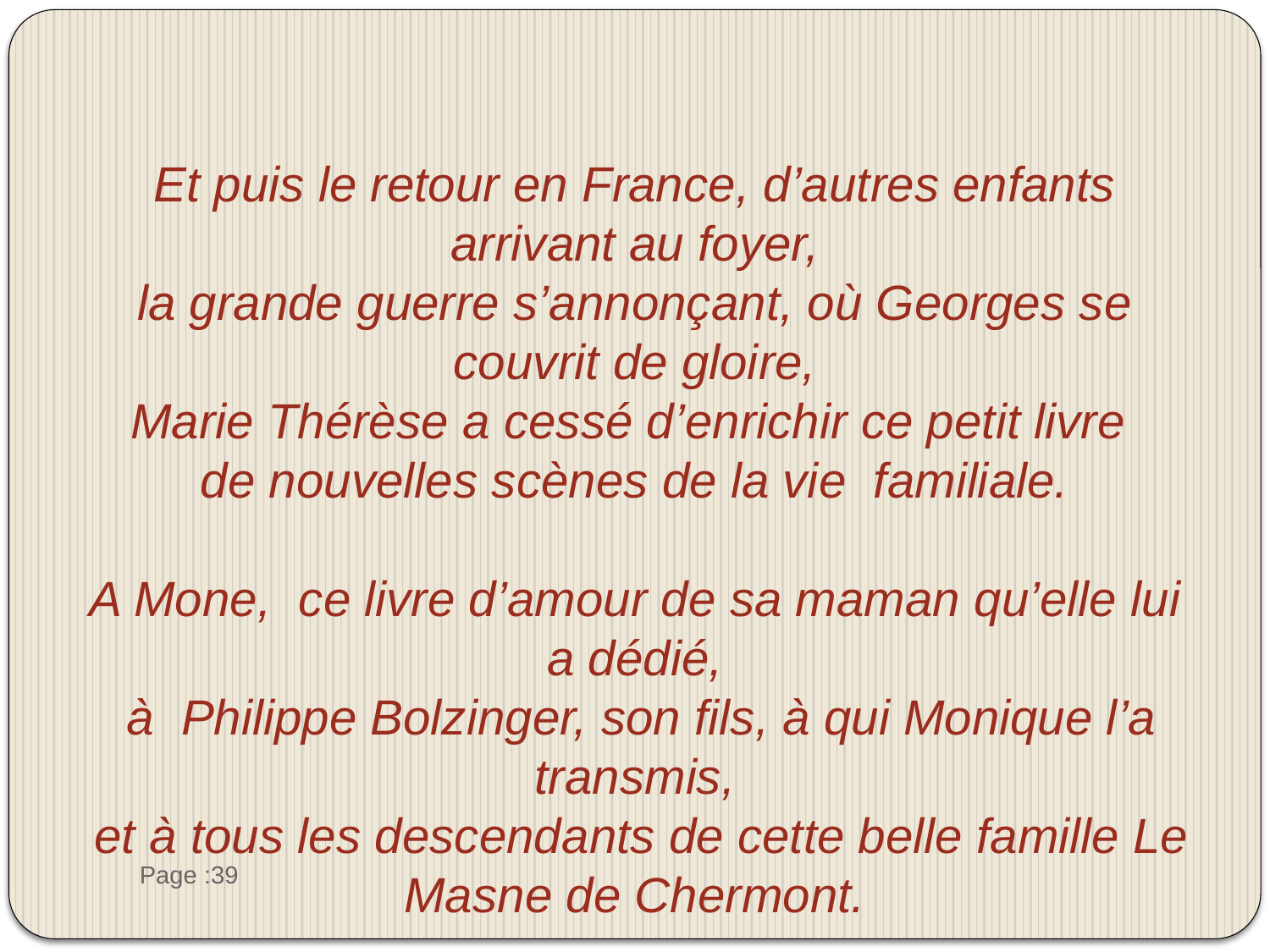

Et puis le retour en France, d’autres enfants arrivant au foyer,
la grande guerre s’annonçant, où Georges se couvrit de gloire,
Marie Thérèse a cessé d’enrichir ce petit livre
de nouvelles scènes de la vie  familiale.

A Mone,  ce livre d’amour de sa maman qu’elle lui a dédié,
 à  Philippe Bolzinger, son fils, à qui Monique l’a transmis,
 et à tous les descendants de cette belle famille Le Masne de Chermont.

Dominique Bolzinger février 2012

Page :39